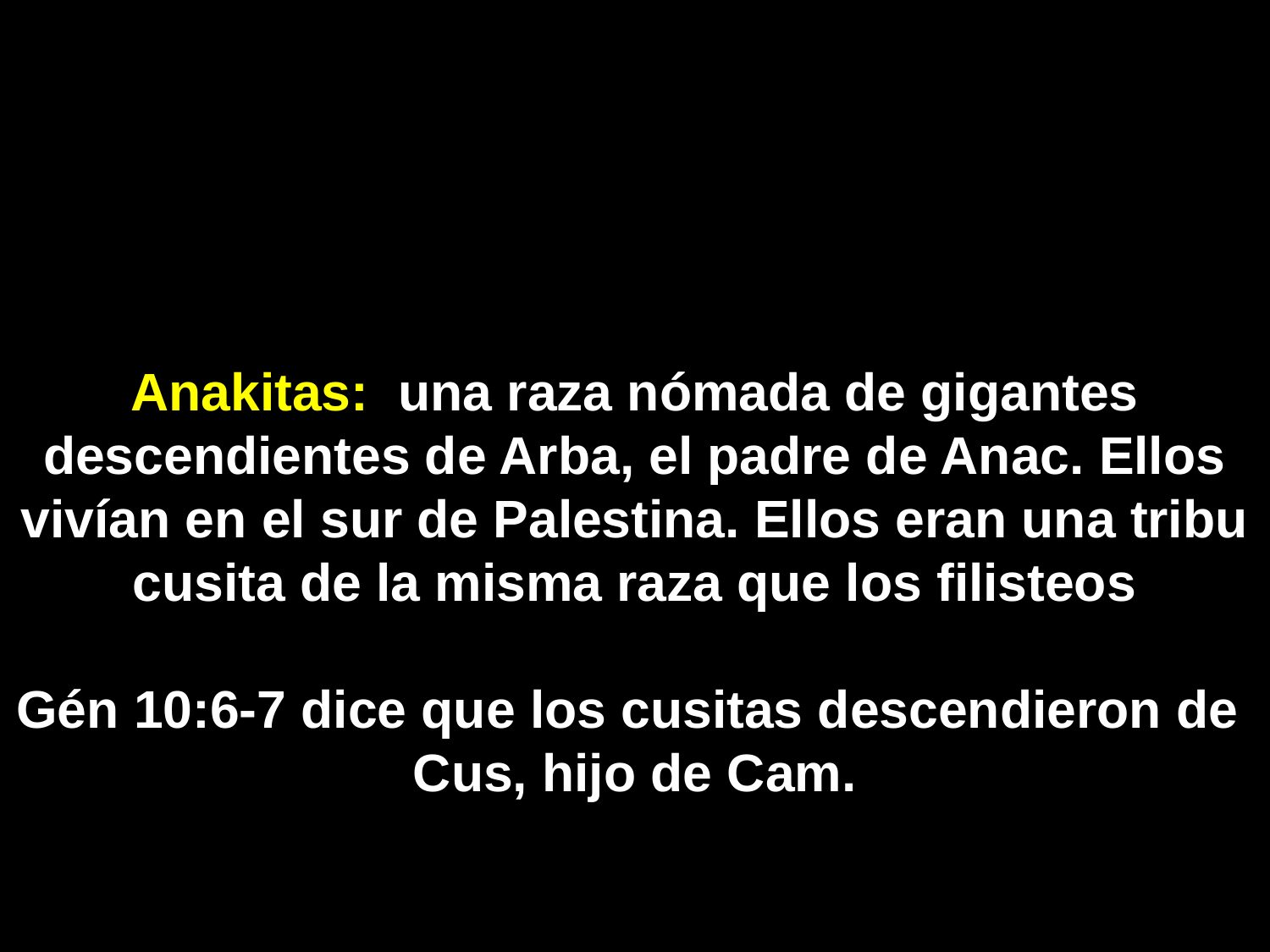

Anakitas:  una raza nómada de gigantes descendientes de Arba, el padre de Anac. Ellos vivían en el sur de Palestina. Ellos eran una tribu cusita de la misma raza que los filisteos

Gén 10:6-7 dice que los cusitas descendieron de  Cus, hijo de Cam.